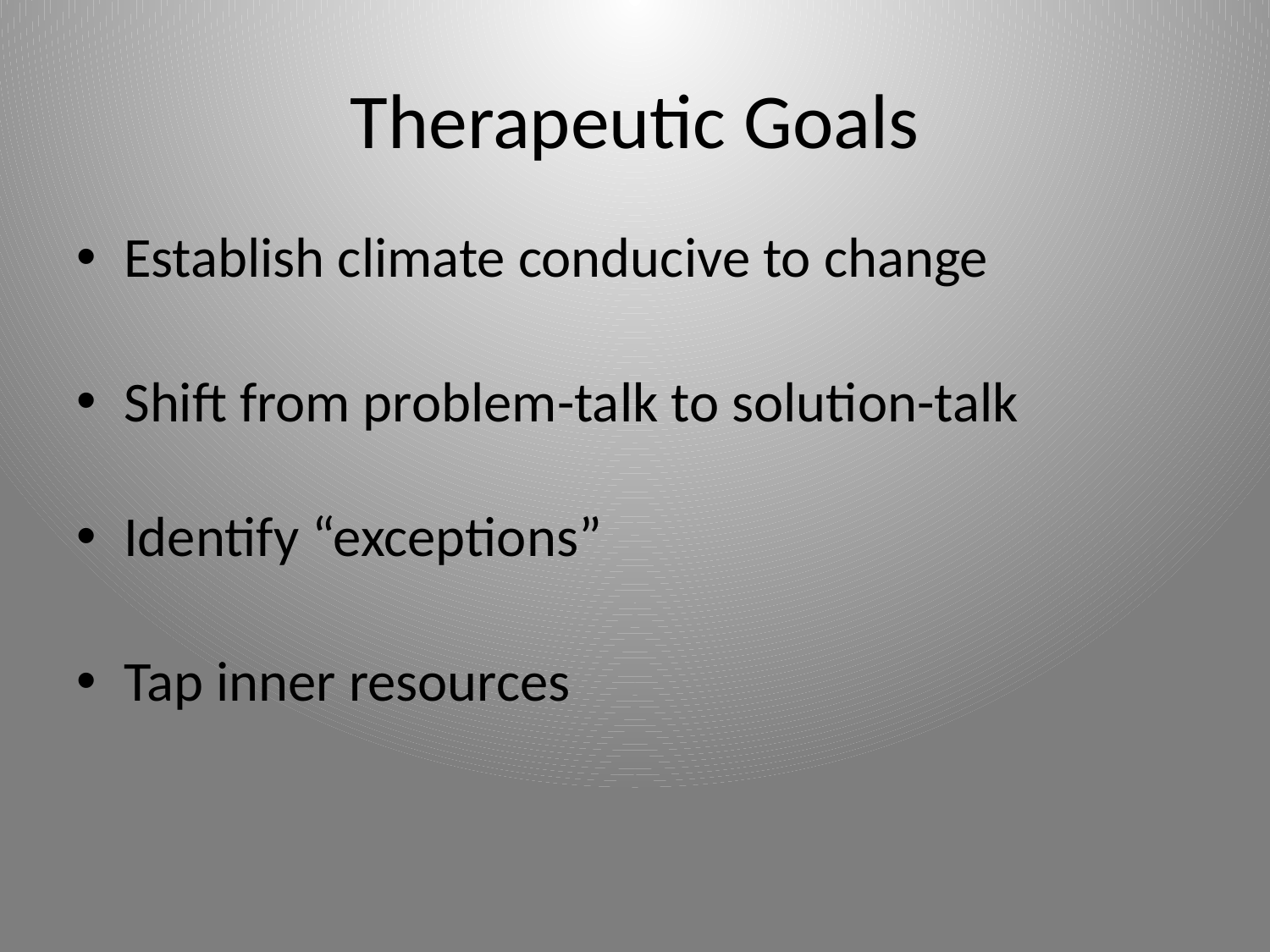

# Therapeutic Goals
Establish climate conducive to change

Shift from problem-talk to solution-talk

Identify “exceptions”

Tap inner resources